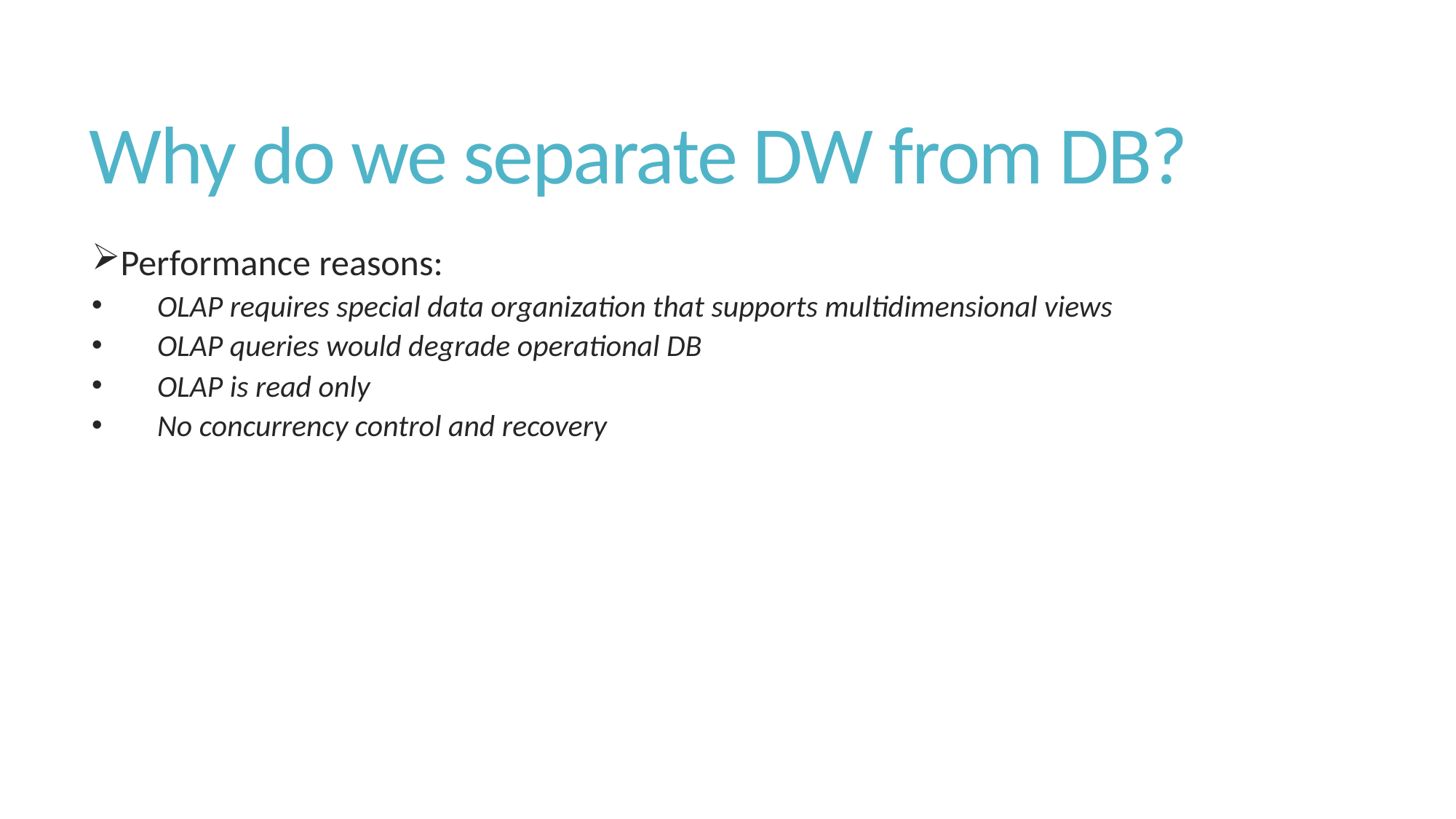

# Why do we separate DW from DB?
Performance reasons:
OLAP requires special data organization that supports multidimensional views
OLAP queries would degrade operational DB
OLAP is read only
No concurrency control and recovery